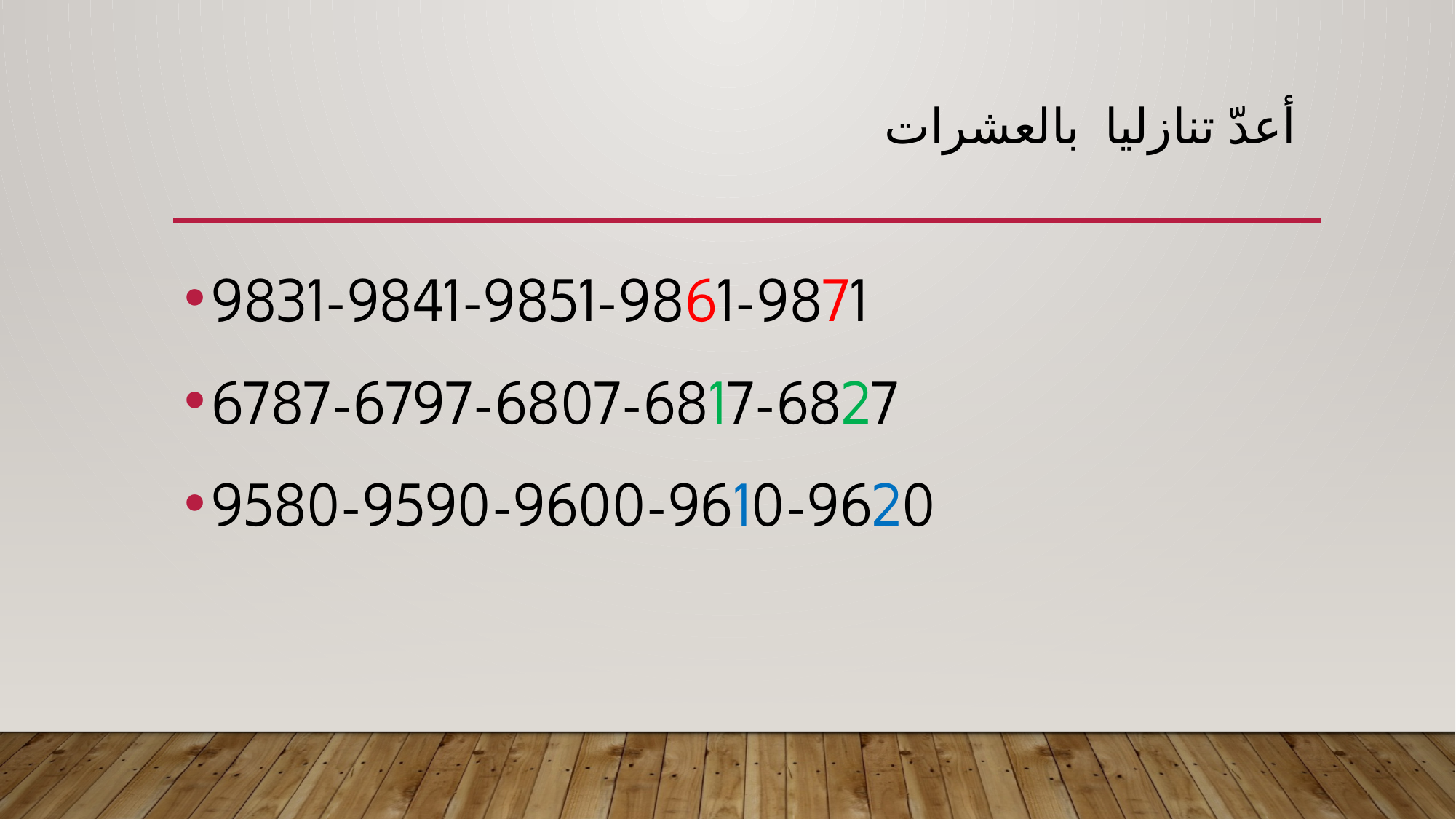

# أعدّ تنازليا  بالعشرات
9831-9841-9851-9861-9871
6787-6797-6807-6817-6827
9580-9590-9600-9610-9620